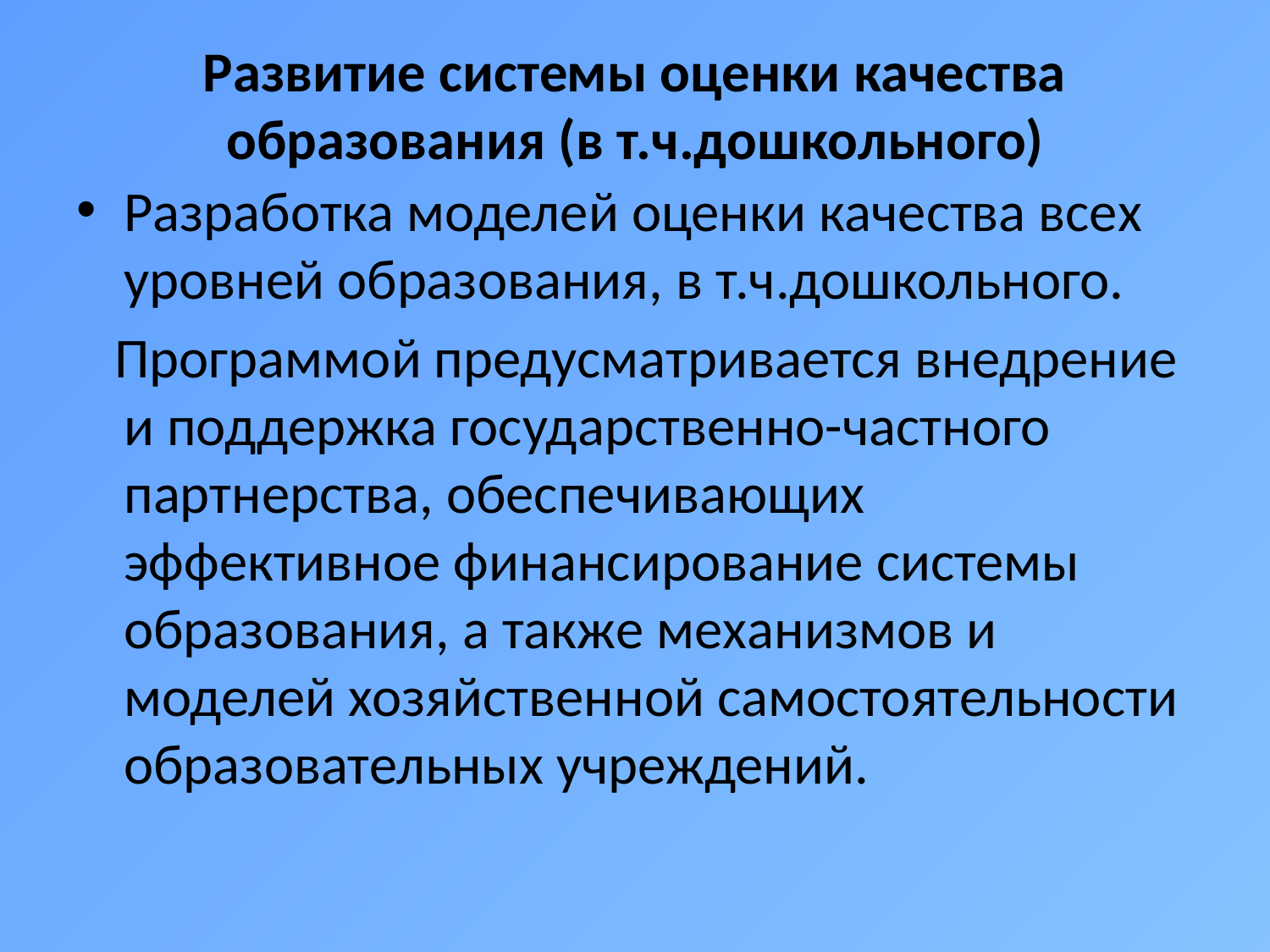

# Развитие системы оценки качества образования (в т.ч.дошкольного)
Разработка моделей оценки качества всех уровней образования, в т.ч.дошкольного.
   Программой предусматривается внедрение и поддержка государственно-частного партнерства, обеспечивающих эффективное финансирование системы образования, а также механизмов и моделей хозяйственной самостоятельности образовательных учреждений.